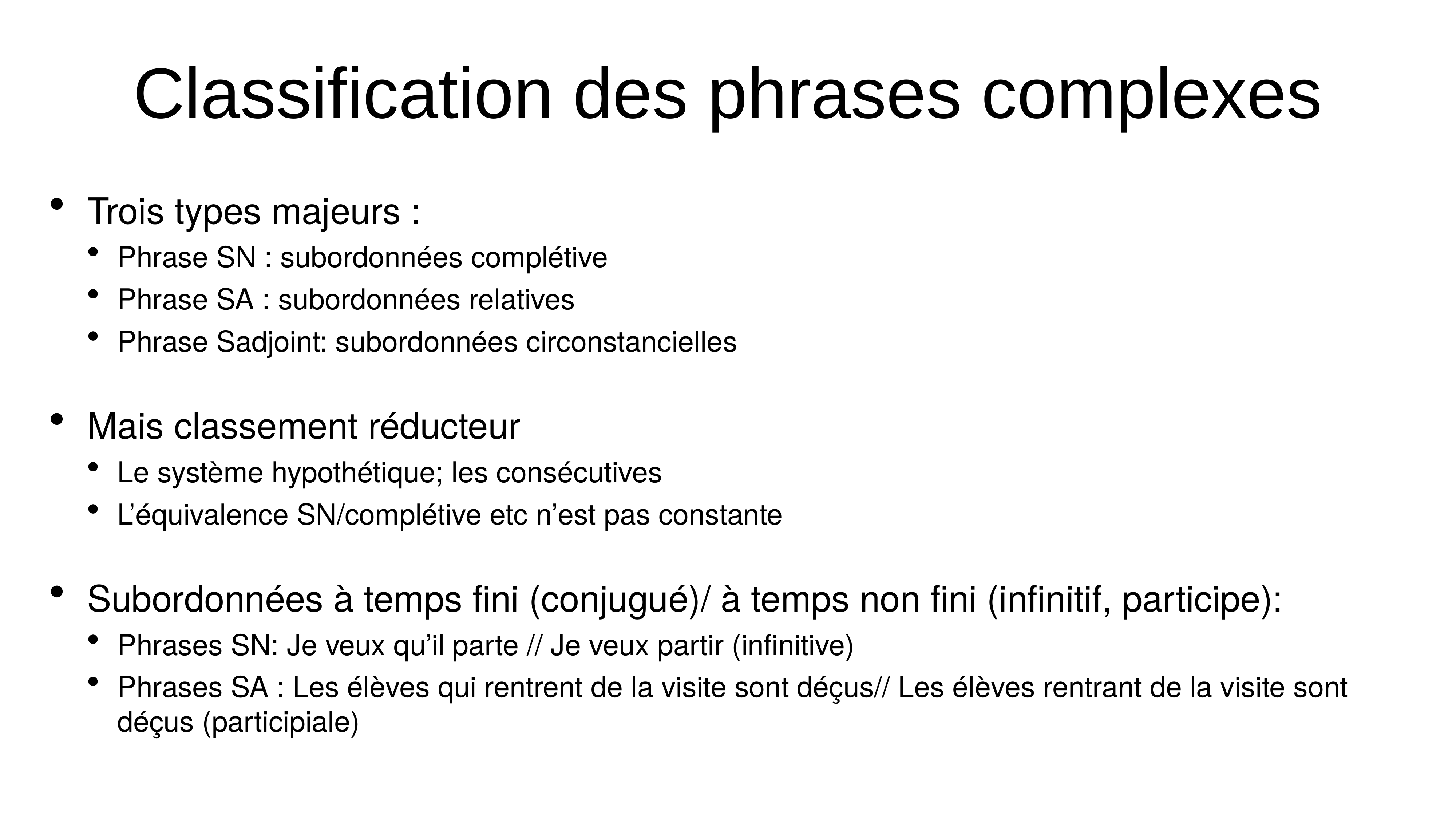

# Classification des phrases complexes
Trois types majeurs :
Phrase SN : subordonnées complétive
Phrase SA : subordonnées relatives
Phrase Sadjoint: subordonnées circonstancielles
Mais classement réducteur
Le système hypothétique; les consécutives
L’équivalence SN/complétive etc n’est pas constante
Subordonnées à temps fini (conjugué)/ à temps non fini (infinitif, participe):
Phrases SN: Je veux qu’il parte // Je veux partir (infinitive)
Phrases SA : Les élèves qui rentrent de la visite sont déçus// Les élèves rentrant de la visite sont déçus (participiale)